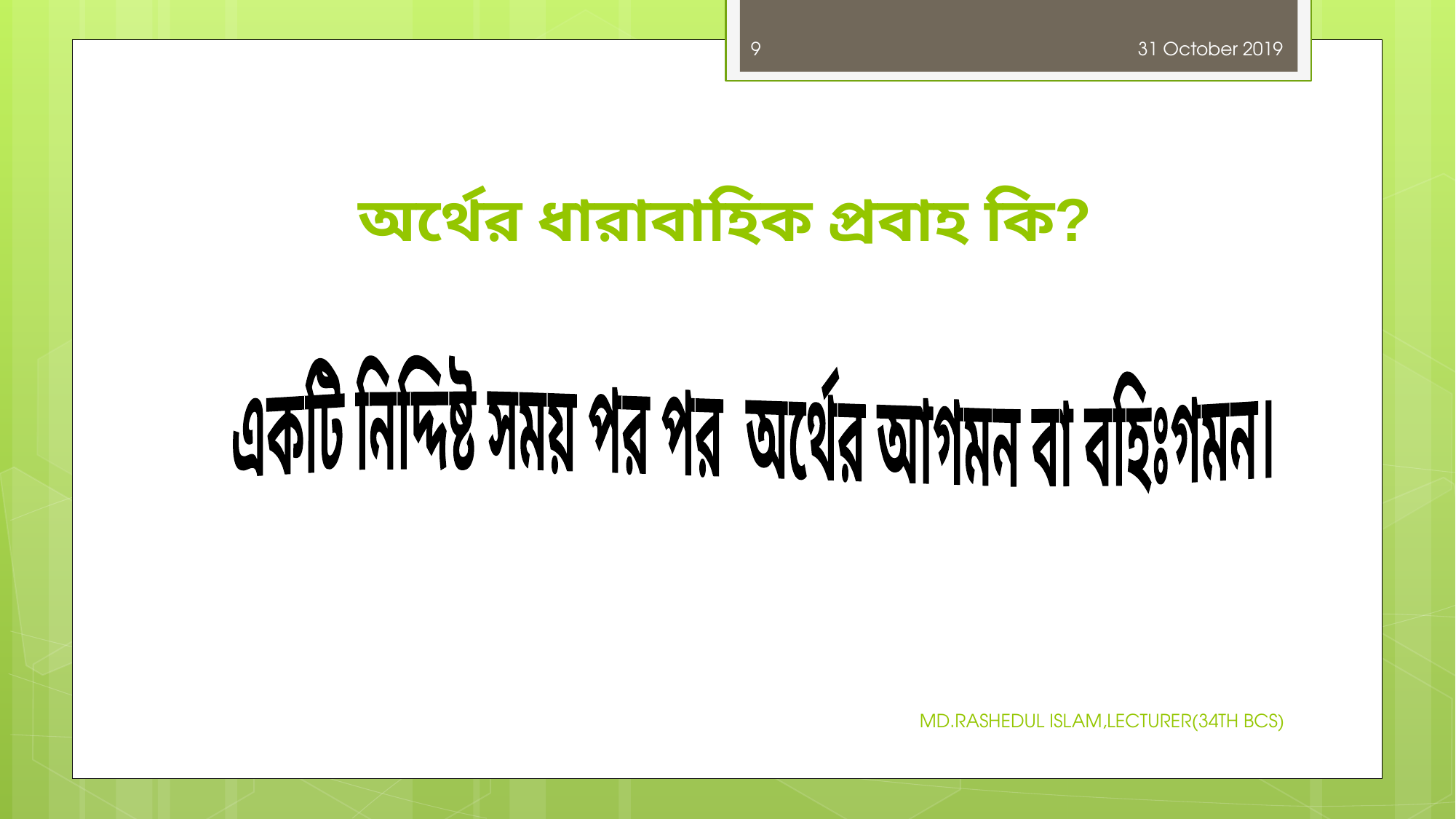

9
31 October 2019
# অর্থের ধারাবাহিক প্রবাহ কি?
একটি নিদ্দিষ্ট সময় পর পর  অর্থের আগমন বা বহিঃগমন।
MD.RASHEDUL ISLAM,LECTURER(34TH BCS)